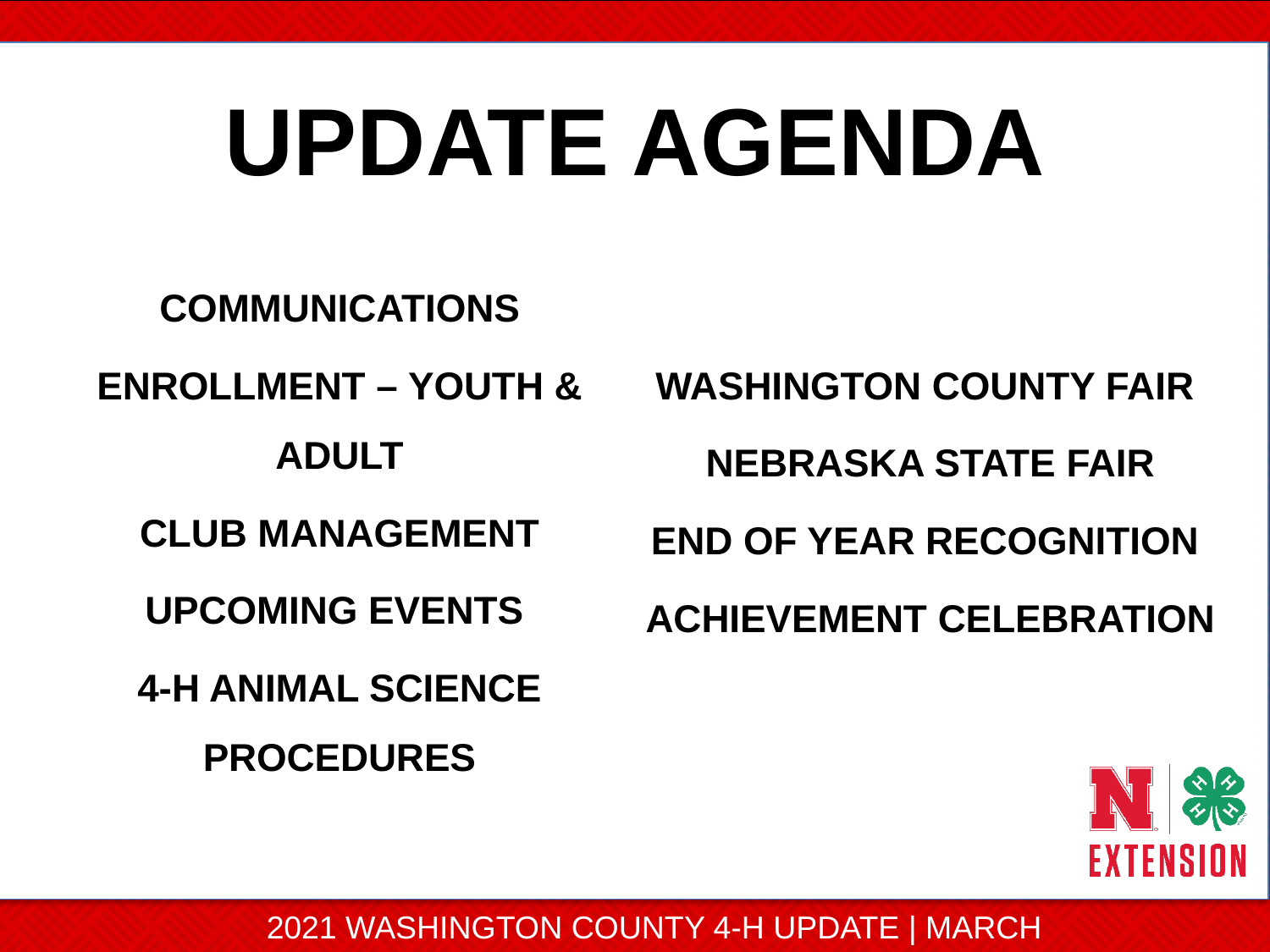

UPDATE AGENDA
COMMUNICATIONS
ENROLLMENT – YOUTH & ADULT
CLUB MANAGEMENT
UPCOMING EVENTS
4-H ANIMAL SCIENCE PROCEDURES

WASHINGTON COUNTY FAIR
NEBRASKA STATE FAIR
END OF YEAR RECOGNITION
ACHIEVEMENT CELEBRATION

2021 WASHINGTON COUNTY 4-H UPDATE | MARCH 18, 2021